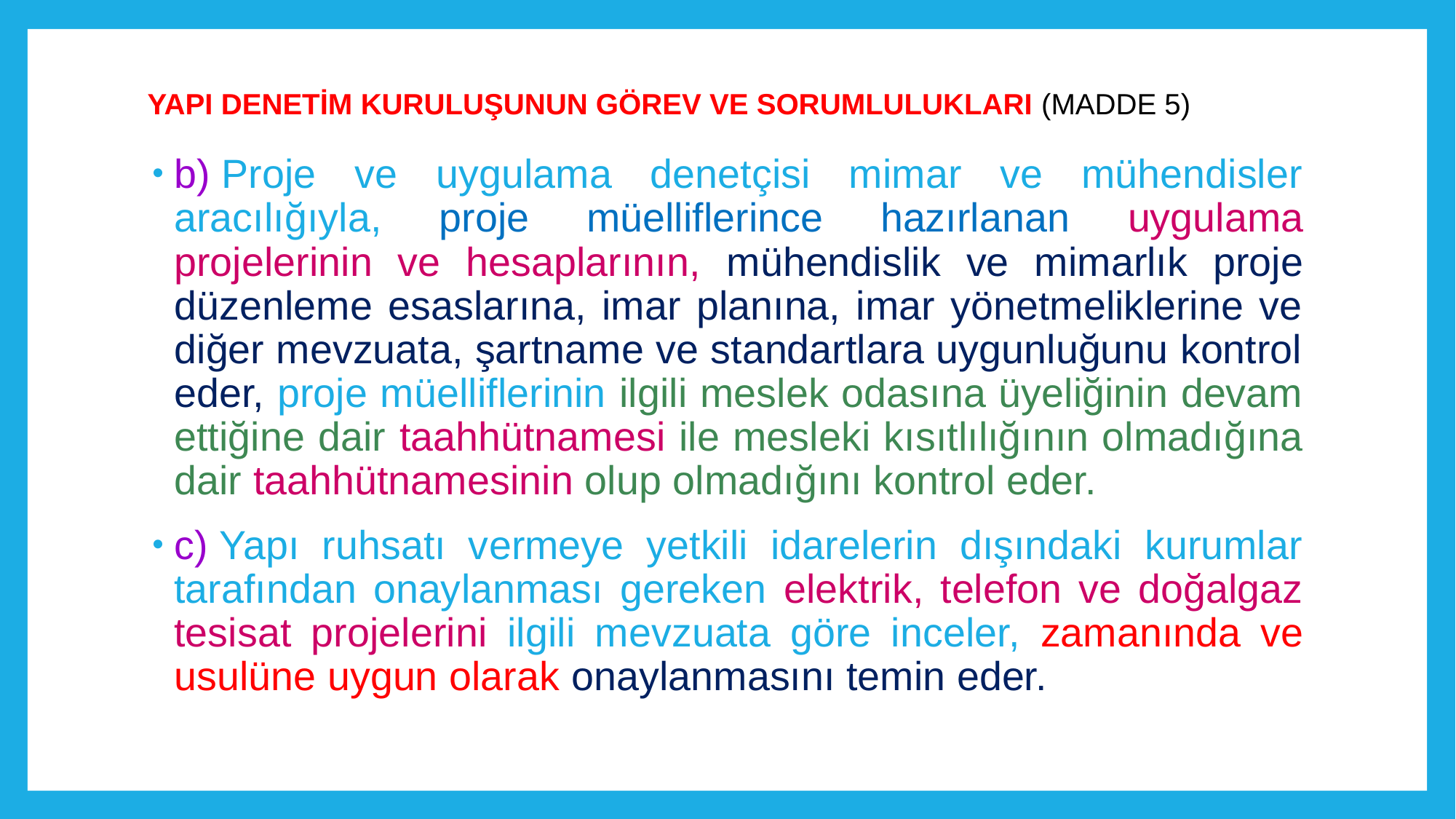

# YAPI DENETİM KURULUŞUNUN GÖREV VE SORUMLULUKLARI (MADDE 5)
b) Proje ve uygulama denetçisi mimar ve mühendisler aracılığıyla, proje müelliflerince hazırlanan uygulama projelerinin ve hesaplarının, mühendislik ve mimarlık proje düzenleme esaslarına, imar planına, imar yönetmeliklerine ve diğer mevzuata, şartname ve standartlara uygunluğunu kontrol eder, proje müelliflerinin ilgili meslek odasına üyeliğinin devam ettiğine dair taahhütnamesi ile mesleki kısıtlılığının olmadığına dair taahhütnamesinin olup olmadığını kontrol eder.
c) Yapı ruhsatı vermeye yetkili idarelerin dışındaki kurumlar tarafından onaylanması gereken elektrik, telefon ve doğalgaz tesisat projelerini ilgili mevzuata göre inceler, zamanında ve usulüne uygun olarak onaylanmasını temin eder.